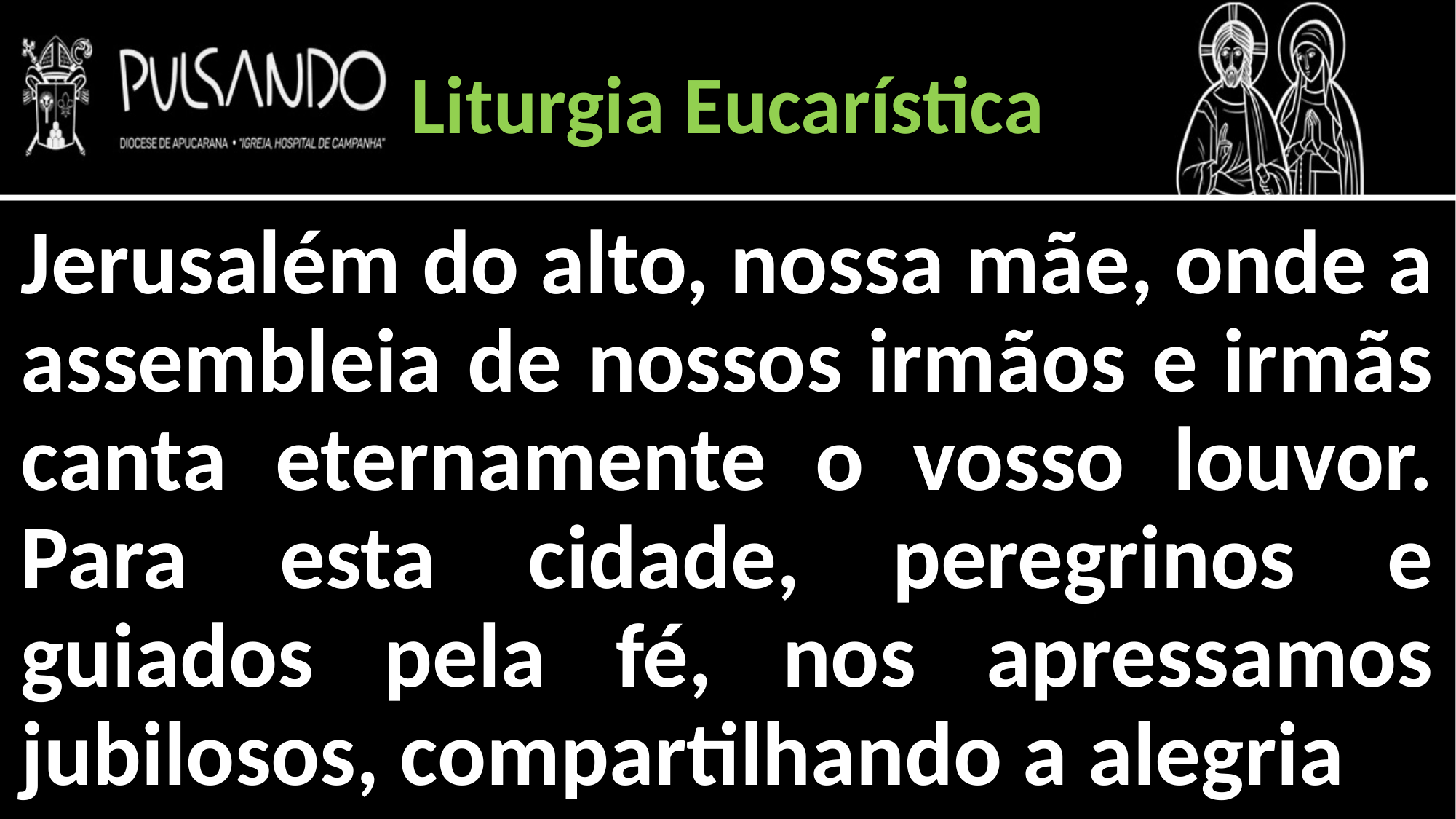

Liturgia Eucarística
Jerusalém do alto, nossa mãe, onde a assembleia de nossos irmãos e irmãs canta eternamente o vosso louvor. Para esta cidade, peregrinos e guiados pela fé, nos apressamos jubilosos, compartilhando a alegria